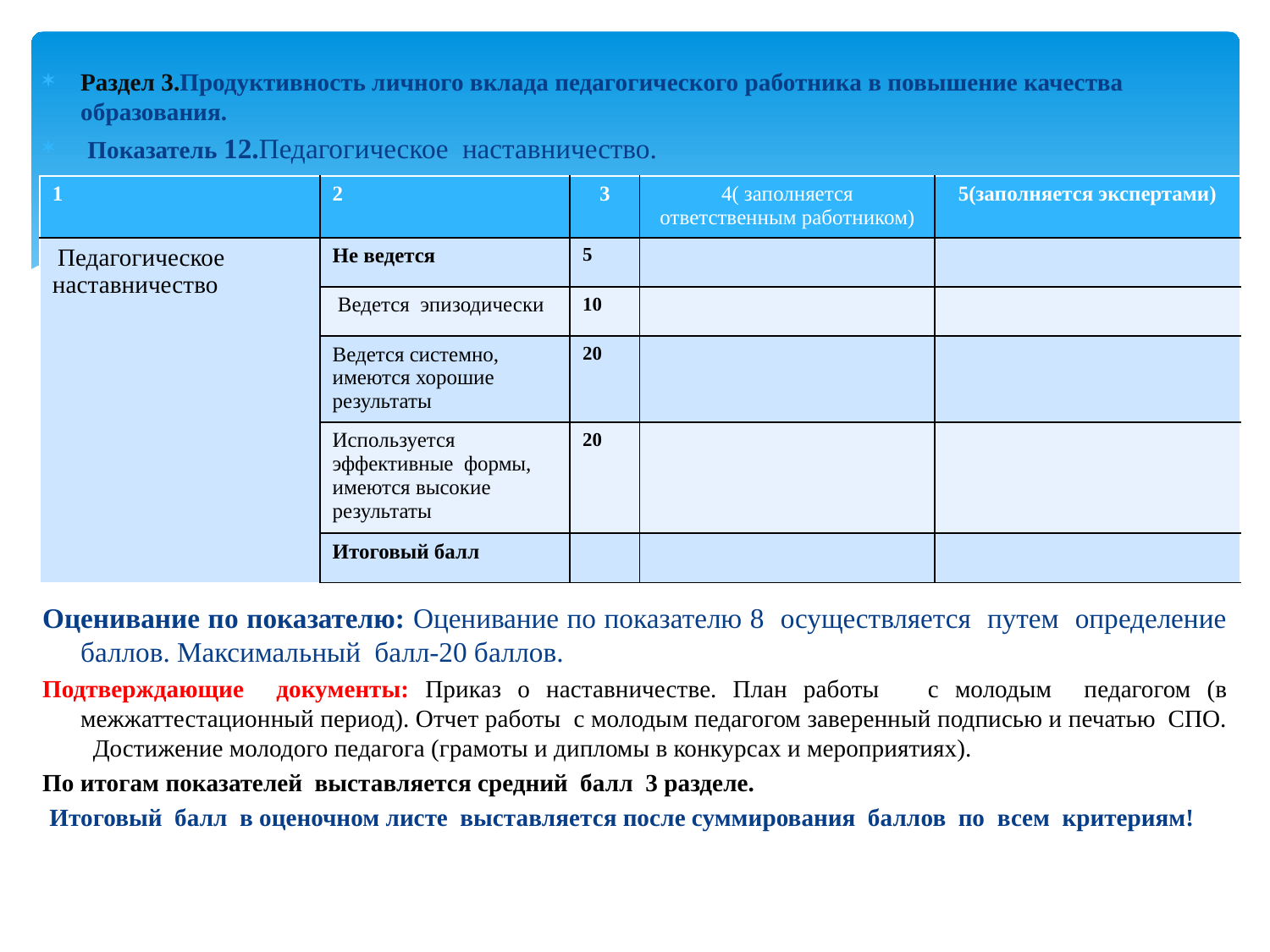

Раздел 3.Продуктивность личного вклада педагогического работника в повышение качества образования.
 Показатель 12.Педагогическое  наставничество.

Оценивание по показателю: Оценивание по показателю 8  осуществляется  путем  определение баллов. Максимальный  балл-20 баллов.
Подтверждающие  документы: Приказ о наставничестве. План работы   с молодым  педагогом (в межжаттестационный период). Отчет работы  с молодым педагогом заверенный подписью и печатью  СПО.   Достижение молодого педагога (грамоты и дипломы в конкурсах и мероприятиях).
По итогам показателей  выставляется средний  балл  3 разделе.
 Итоговый  балл  в оценочном листе  выставляется после суммирования  баллов  по  всем  критериям!

| 1 | 2 | 3 | 4( заполняется ответственным работником) | 5(заполняется экспертами) |
| --- | --- | --- | --- | --- |
| Педагогическое наставничество | Не ведется | 5 |  |  |
|  | Ведется эпизодически | 10 |  |  |
|  | Ведется системно, имеются хорошие результаты | 20 |  |  |
|  | Используется эффективные формы, имеются высокие результаты | 20 |  |  |
|  | Итоговый балл |  |  |  |